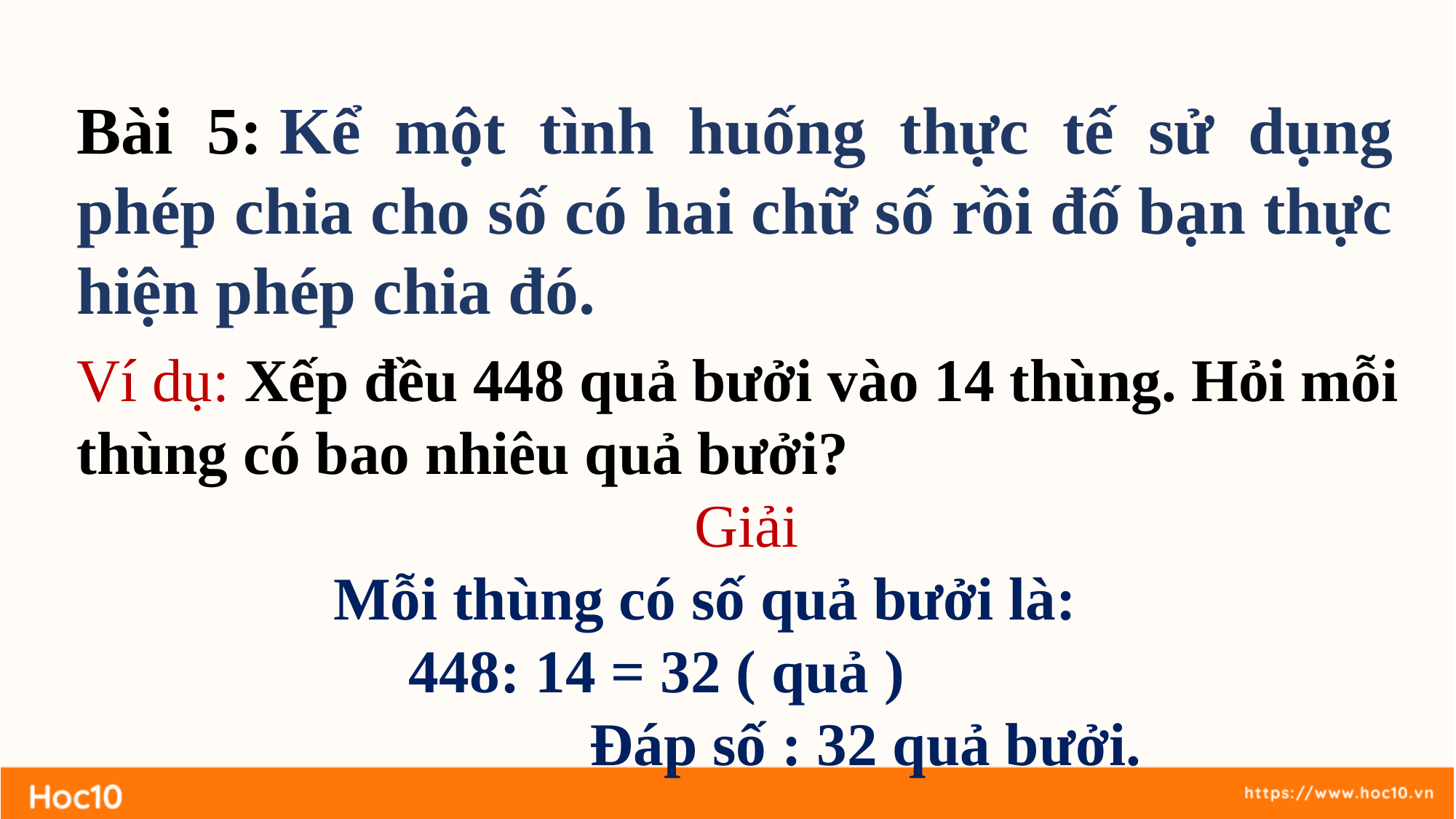

Bài 5: Kể một tình huống thực tế sử dụng phép chia cho số có hai chữ số rồi đố bạn thực hiện phép chia đó.
Ví dụ: Xếp đều 448 quả bưởi vào 14 thùng. Hỏi mỗi thùng có bao nhiêu quả bưởi?
 Giải
                 Mỗi thùng có số quả bưởi là:
                      448: 14 = 32 ( quả )
                                  Đáp số : 32 quả bưởi.